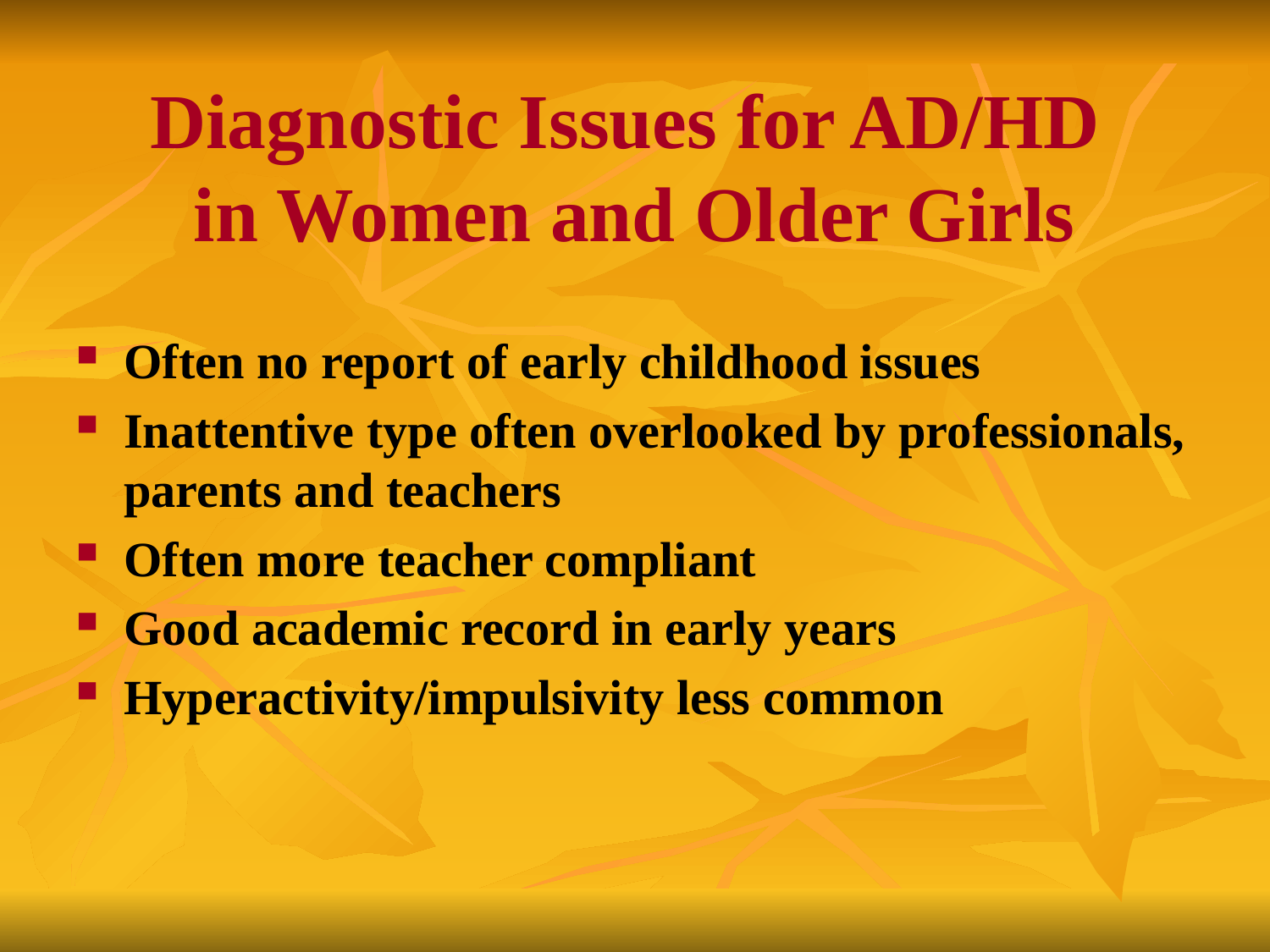

# Diagnostic Issues for AD/HD in Women and Older Girls
Often no report of early childhood issues
Inattentive type often overlooked by professionals, parents and teachers
Often more teacher compliant
Good academic record in early years
Hyperactivity/impulsivity less common